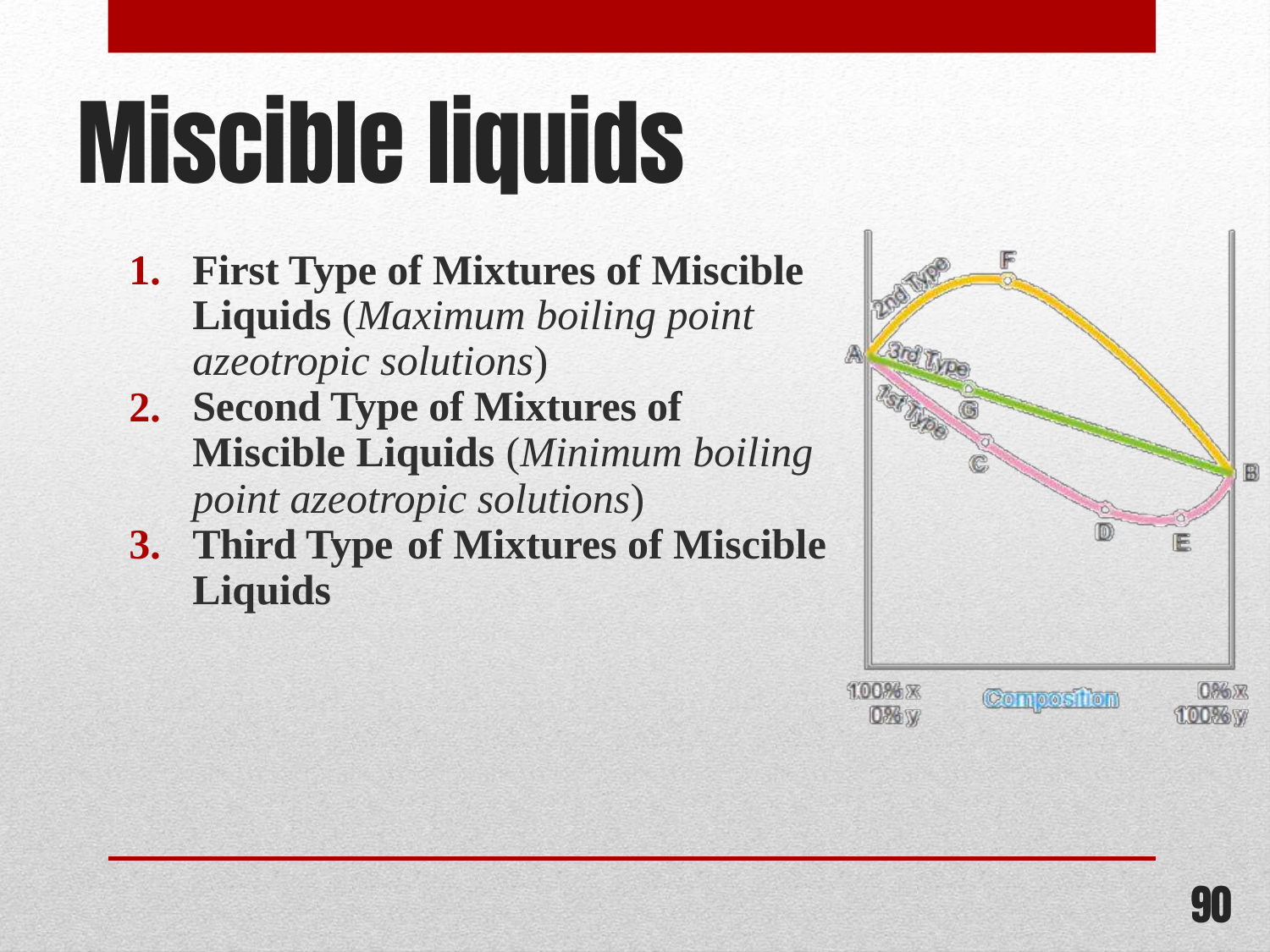

Miscible liquids

1.
First Type of Mixtures of Miscible
Liquids (Maximum boiling point azeotropic solutions)
Second Type of Mixtures of
Miscible Liquids (Minimum boiling
point azeotropic solutions)
2.
3.
Third Type
Liquids
of
Mixtures
of
Miscible

90